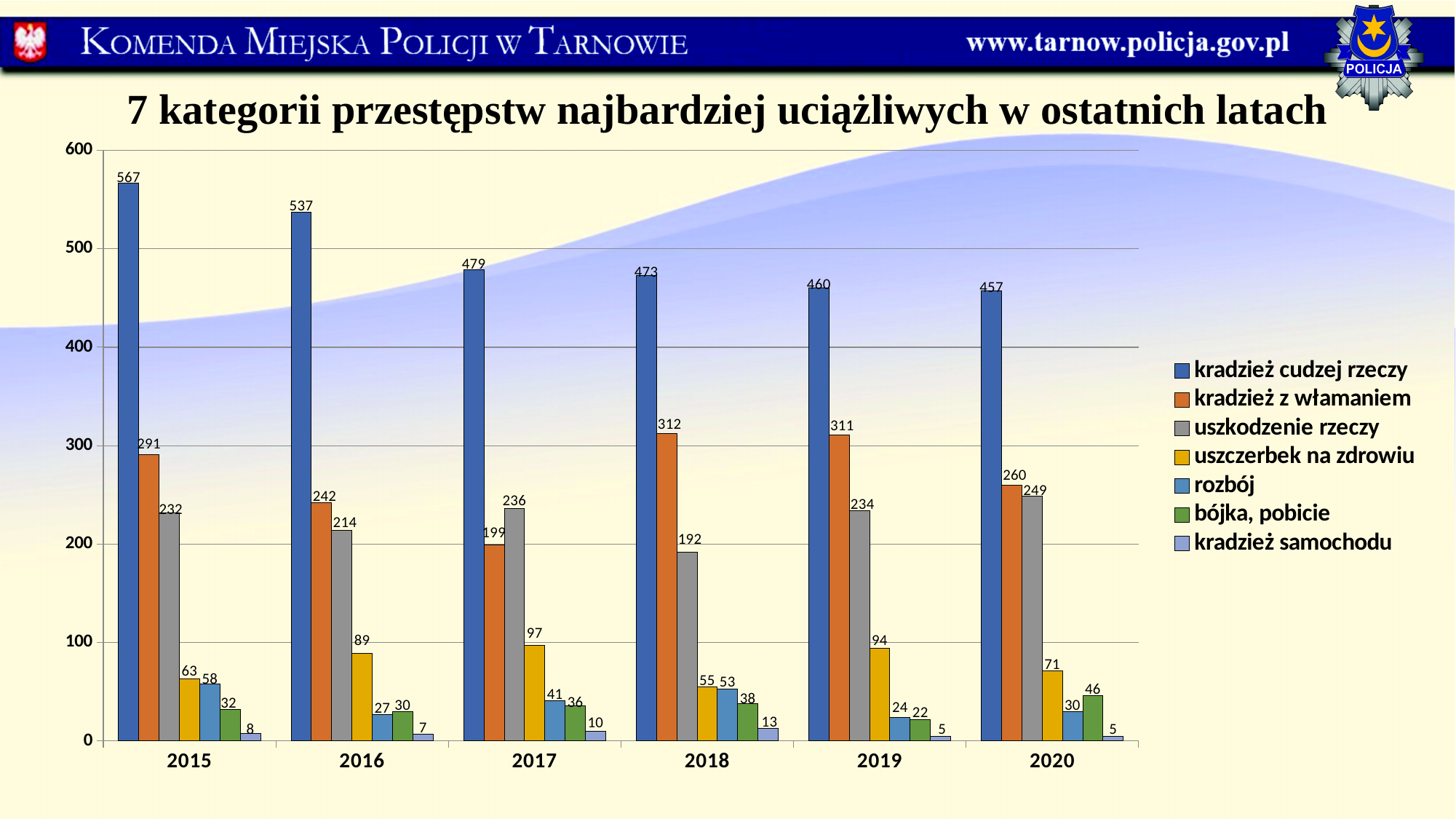

7 kategorii przestępstw najbardziej uciążliwych w ostatnich latach

### Chart

| Category | kradzież cudzej rzeczy | kradzież z włamaniem | uszkodzenie rzeczy | uszczerbek na zdrowiu | rozbój | bójka, pobicie | kradzież samochodu |
|---|---|---|---|---|---|---|---|
| 2015 | 567.0 | 291.0 | 232.0 | 63.0 | 58.0 | 32.0 | 8.0 |
| 2016 | 537.0 | 242.0 | 214.0 | 89.0 | 27.0 | 30.0 | 7.0 |
| 2017 | 479.0 | 199.0 | 236.0 | 97.0 | 41.0 | 36.0 | 10.0 |
| 2018 | 473.0 | 312.0 | 192.0 | 55.0 | 53.0 | 38.0 | 13.0 |
| 2019 | 460.0 | 311.0 | 234.0 | 94.0 | 24.0 | 22.0 | 5.0 |
| 2020 | 457.0 | 260.0 | 249.0 | 71.0 | 30.0 | 46.0 | 5.0 |